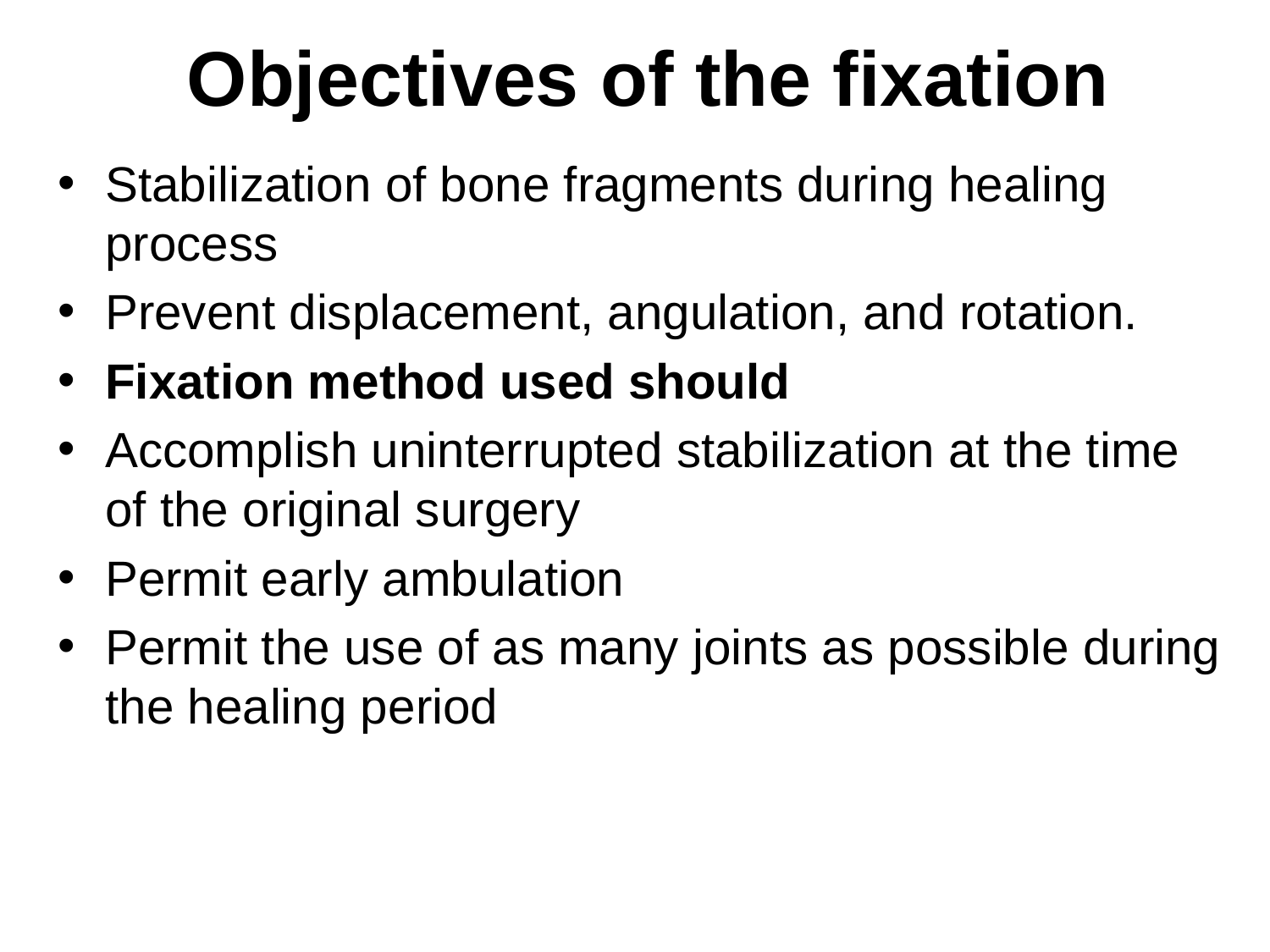

# Objectives of the fixation
Stabilization of bone fragments during healing process
Prevent displacement, angulation, and rotation.
Fixation method used should
Accomplish uninterrupted stabilization at the time of the original surgery
Permit early ambulation
Permit the use of as many joints as possible during the healing period